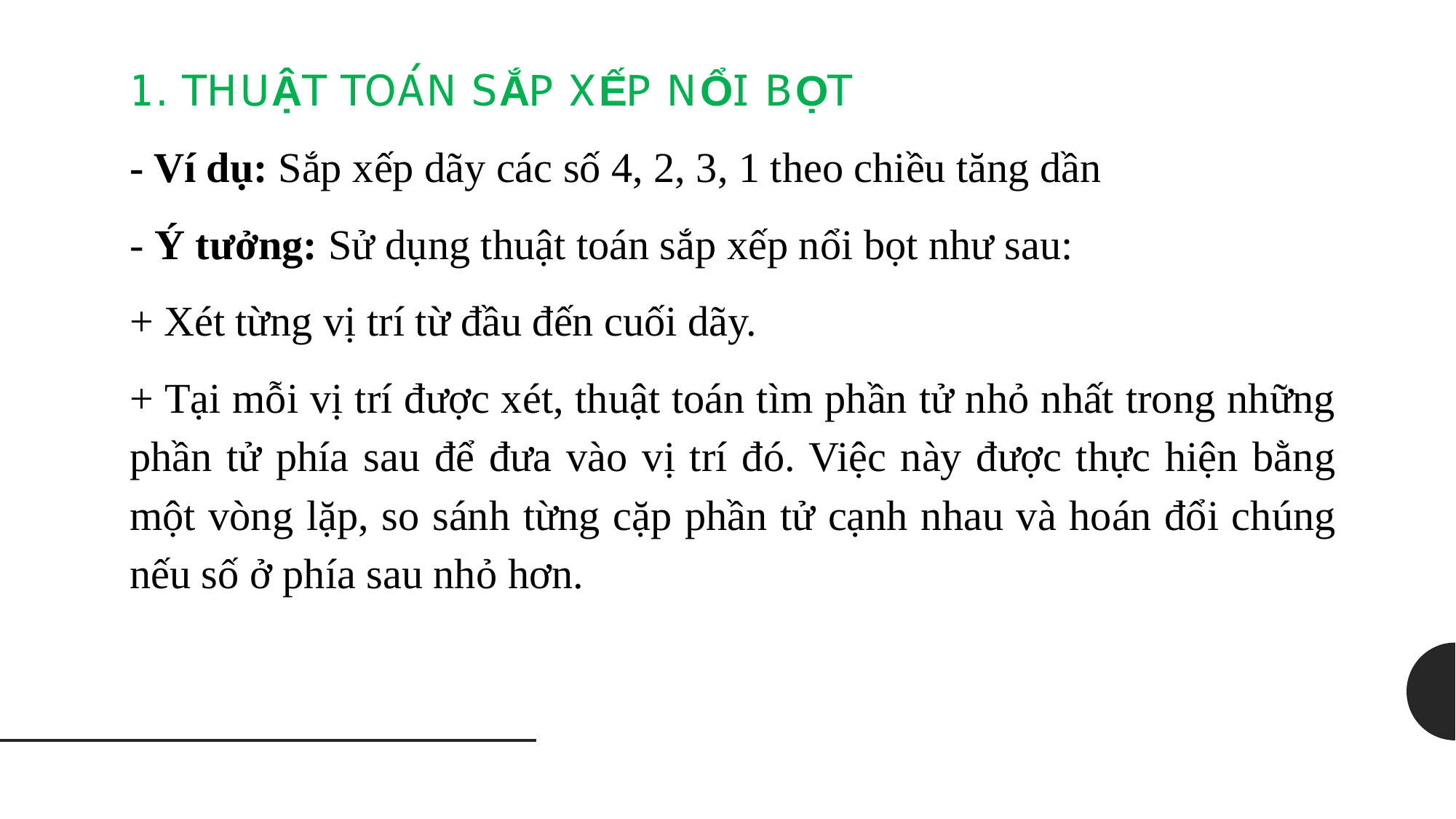

1. THUẬT TOÁN SẮP XẾP NỔI BỌT
- Ví dụ: Sắp xếp dãy các số 4, 2, 3, 1 theo chiều tăng dần
- Ý tưởng: Sử dụng thuật toán sắp xếp nổi bọt như sau:
+ Xét từng vị trí từ đầu đến cuối dãy.
+ Tại mỗi vị trí được xét, thuật toán tìm phần tử nhỏ nhất trong những phần tử phía sau để đưa vào vị trí đó. Việc này được thực hiện bằng một vòng lặp, so sánh từng cặp phần tử cạnh nhau và hoán đổi chúng nếu số ở phía sau nhỏ hơn.